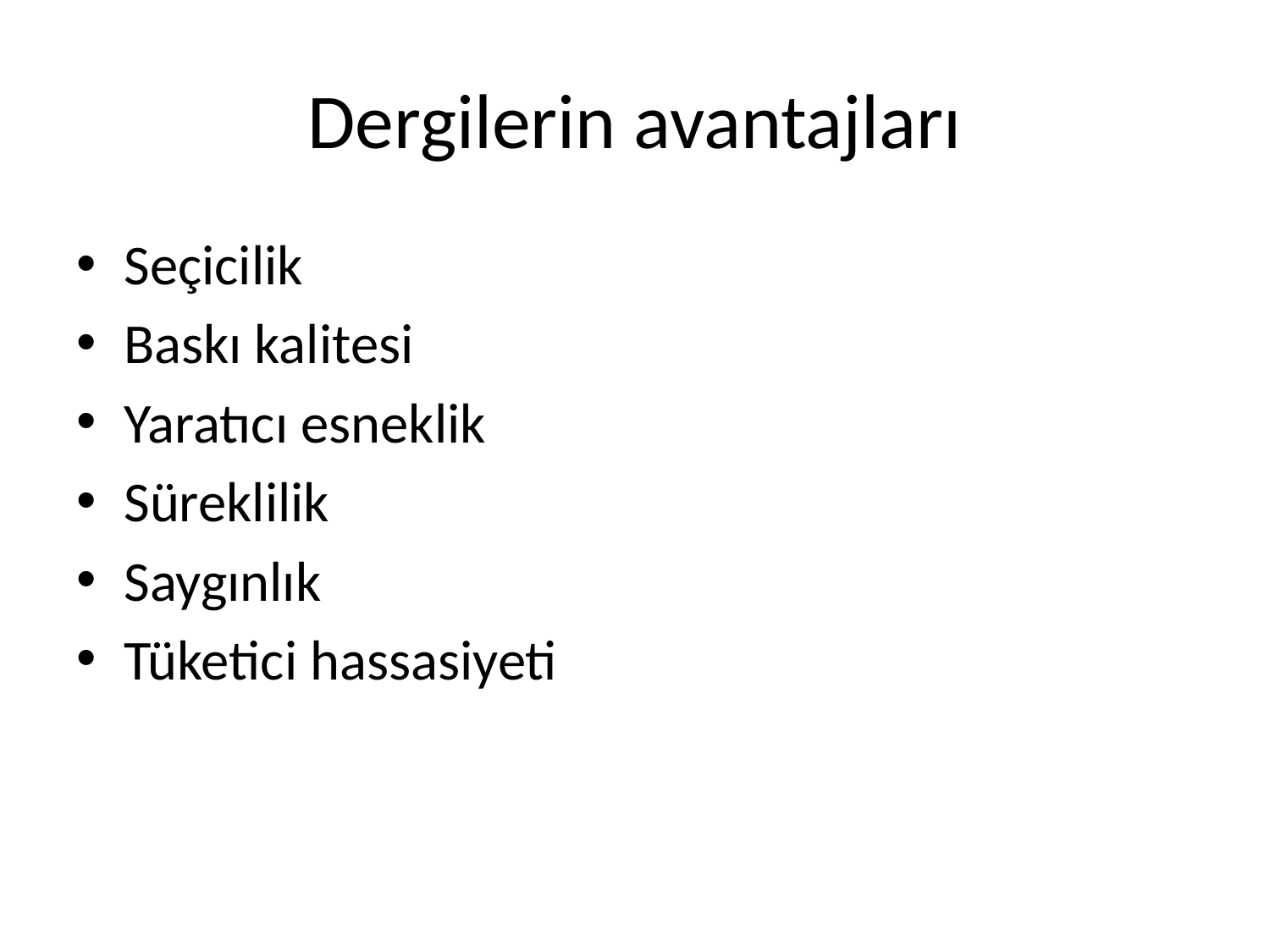

# Dergilerin avantajları
Seçicilik
Baskı kalitesi
Yaratıcı esneklik
Süreklilik
Saygınlık
Tüketici hassasiyeti